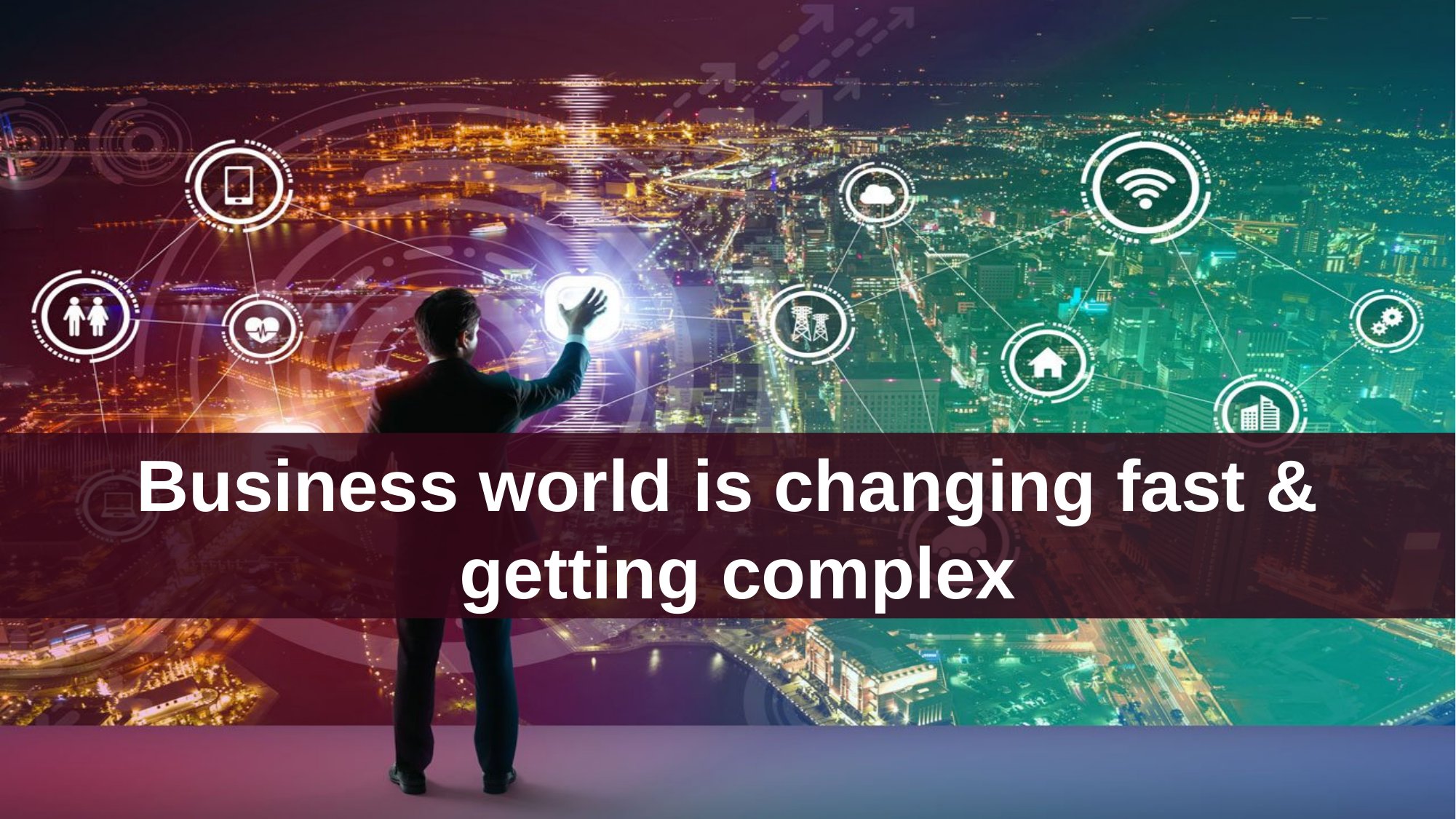

Business world is changing fast &
 getting complex